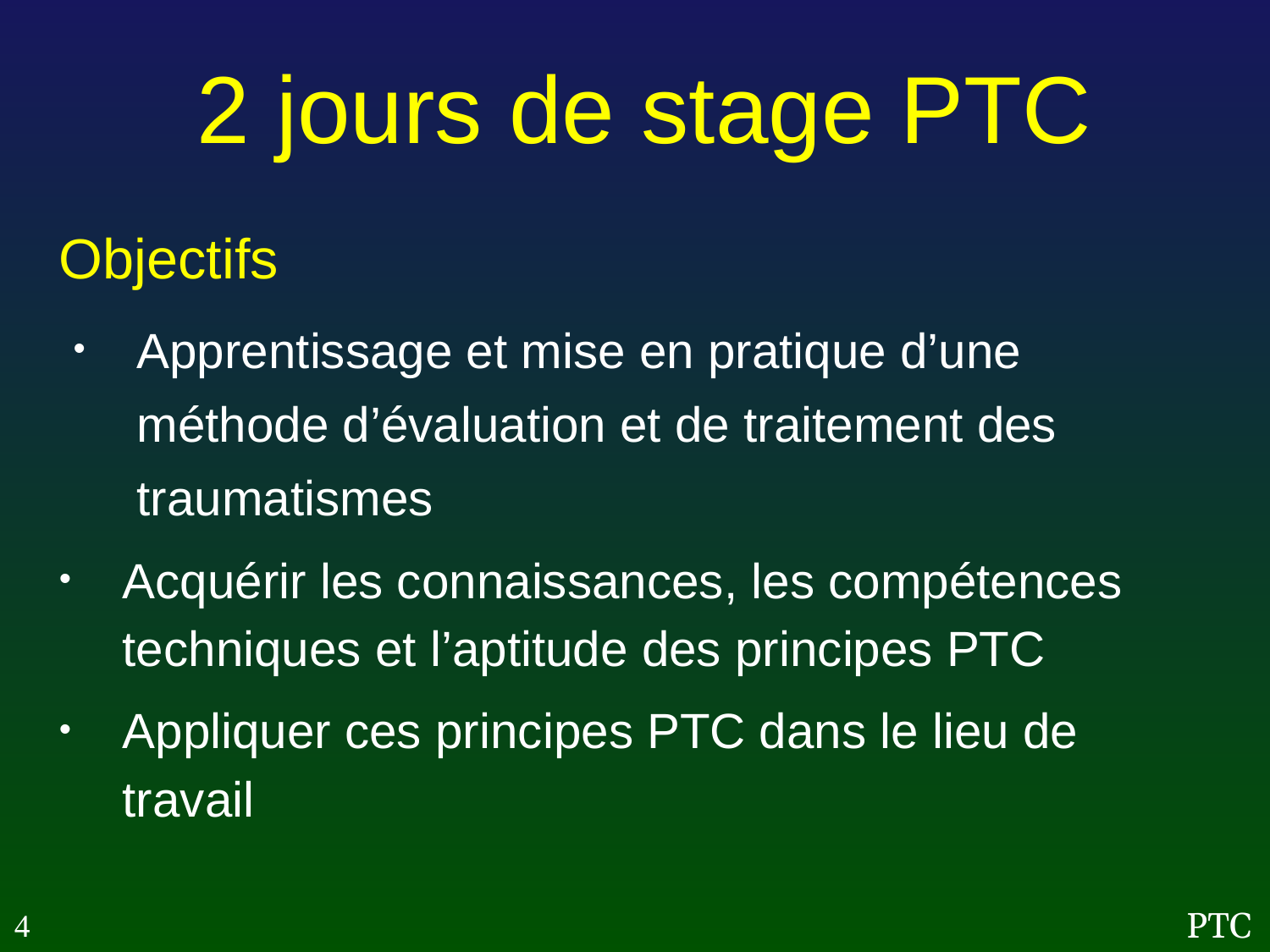

2 jours de stage PTC
Objectifs
Apprentissage et mise en pratique d’une méthode d’évaluation et de traitement des traumatismes
Acquérir les connaissances, les compétences techniques et l’aptitude des principes PTC
Appliquer ces principes PTC dans le lieu de travail
4